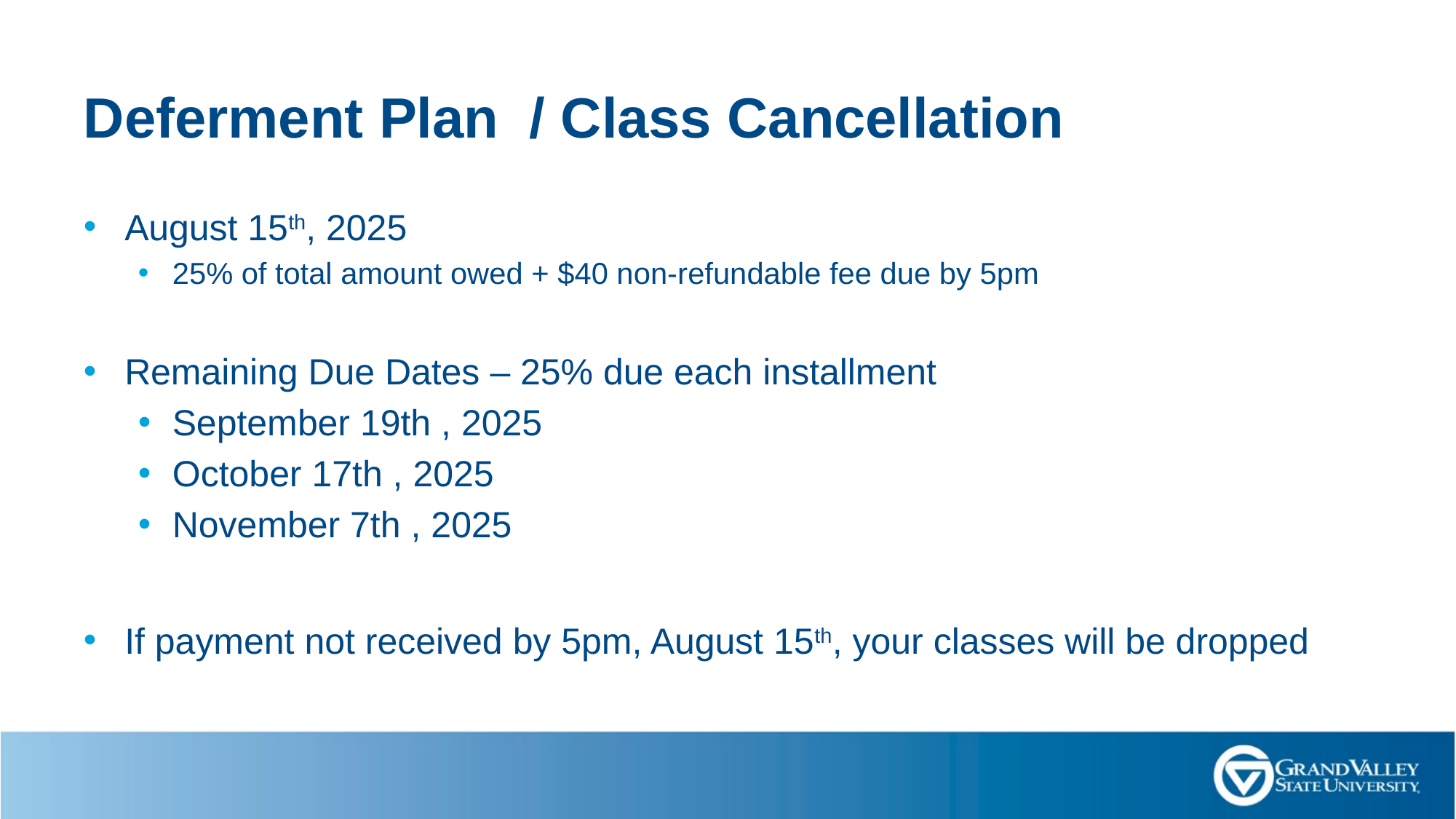

# Deferment Plan  / Class Cancellation
August 15th, 2025
25% of total amount owed + $40 non-refundable fee due by 5pm

Remaining Due Dates – 25% due each installment
September 19th , 2025
October 17th , 2025
November 7th , 2025

If payment not received by 5pm, August 15th, your classes will be dropped